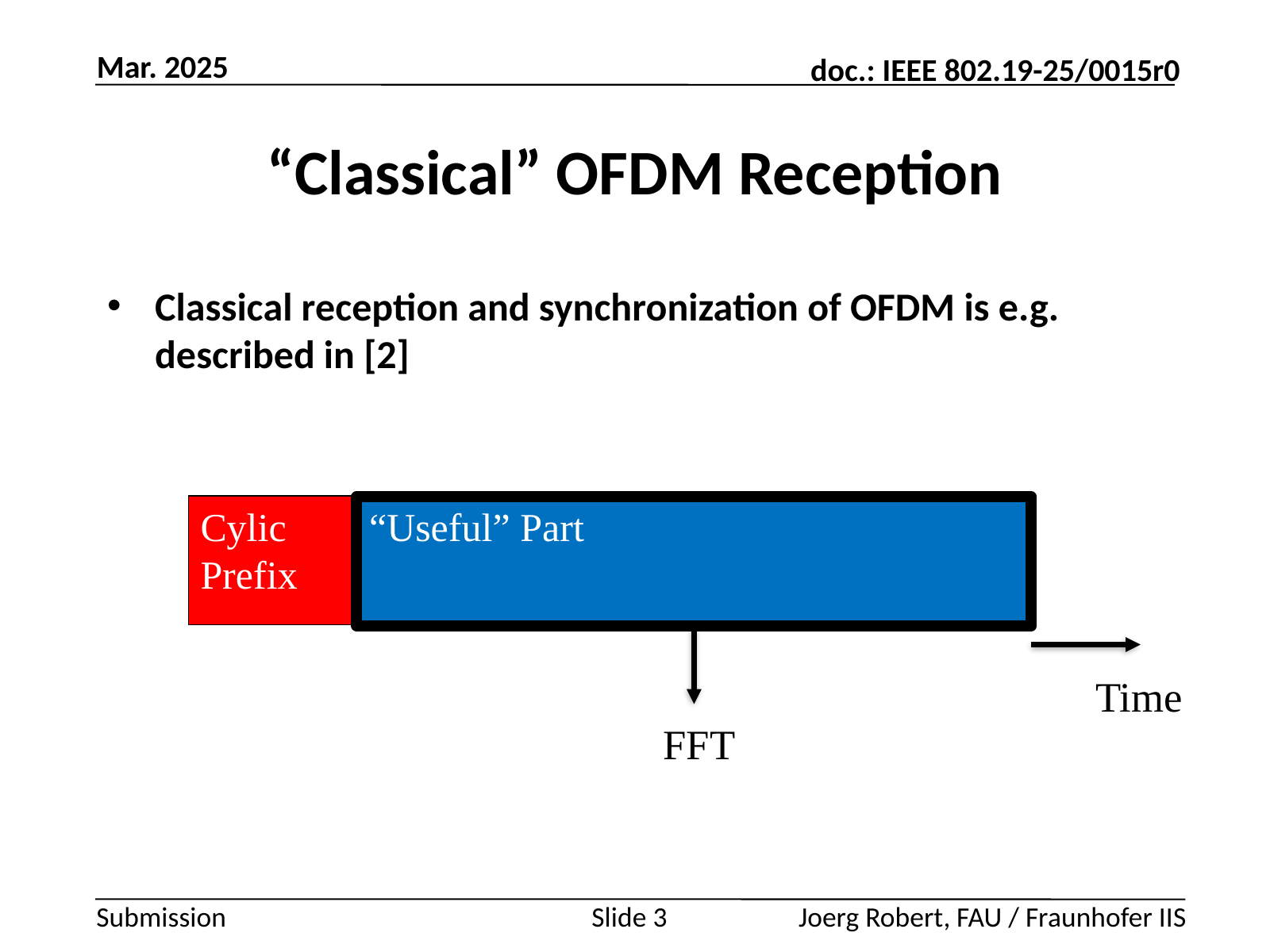

Mar. 2025
# “Classical” OFDM Reception
Classical reception and synchronization of OFDM is e.g. described in [2]

Cylic
Prefix
“Useful” Part

Time
FFT
Slide 3
Joerg Robert, FAU / Fraunhofer IIS